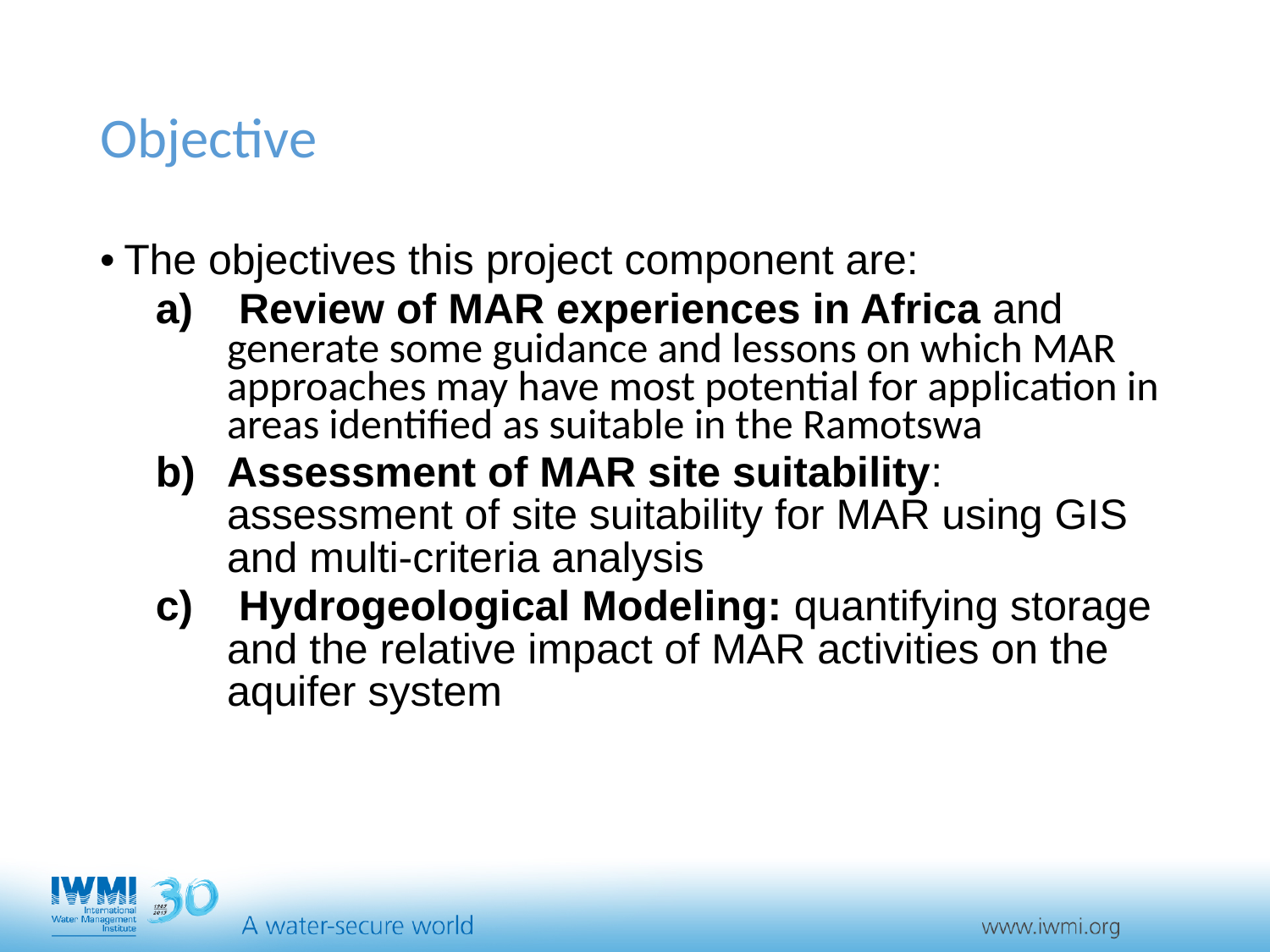

# Objective
The objectives this project component are:
 Review of MAR experiences in Africa and generate some guidance and lessons on which MAR approaches may have most potential for application in areas identified as suitable in the Ramotswa
Assessment of MAR site suitability: assessment of site suitability for MAR using GIS and multi-criteria analysis
 Hydrogeological Modeling: quantifying storage and the relative impact of MAR activities on the aquifer system